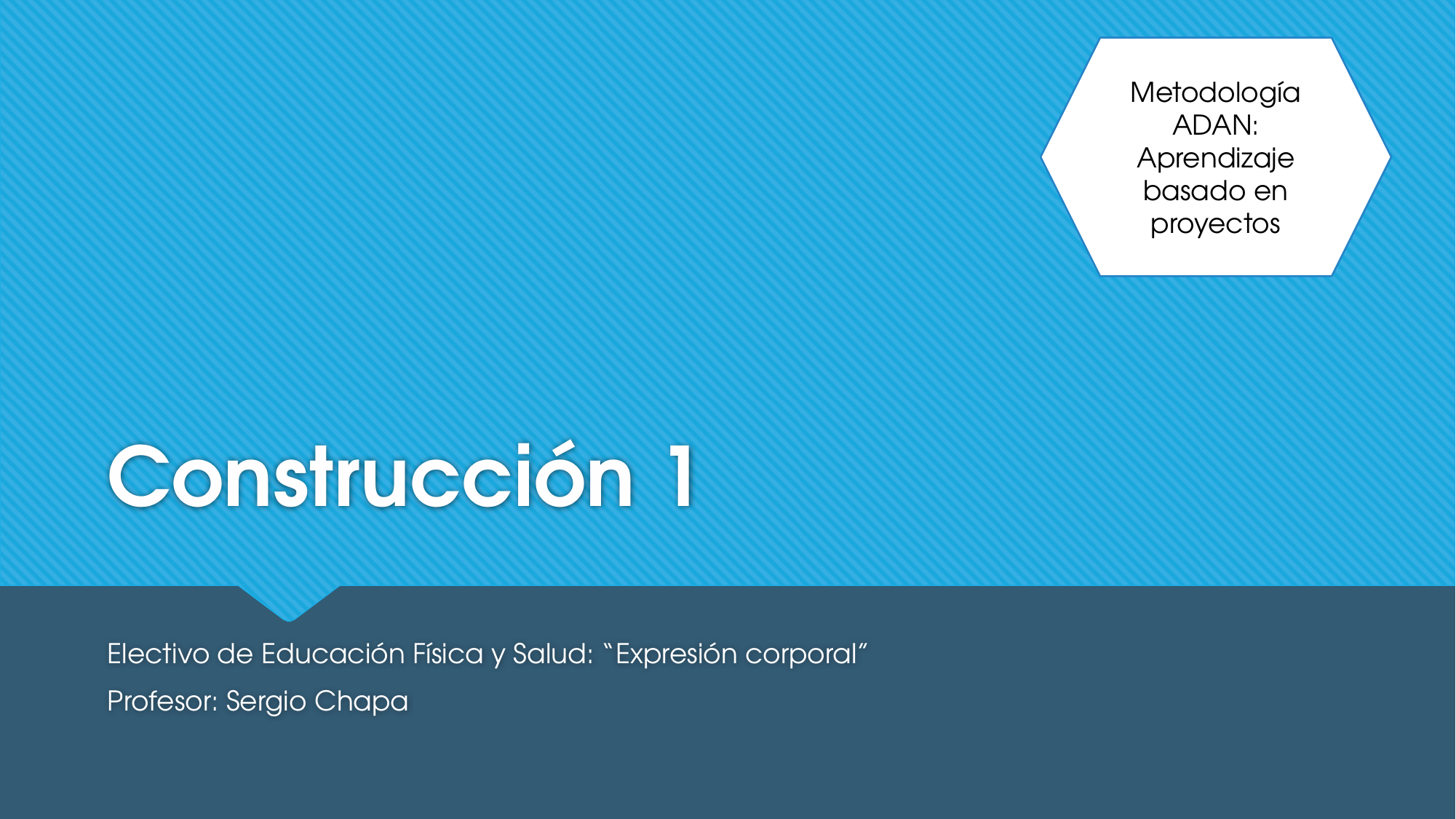

Metodología ADAN:
Aprendizaje basado en proyectos
# Construcción 1
Electivo de Educación Física y Salud: “Expresión corporal”
Profesor: Sergio Chapa